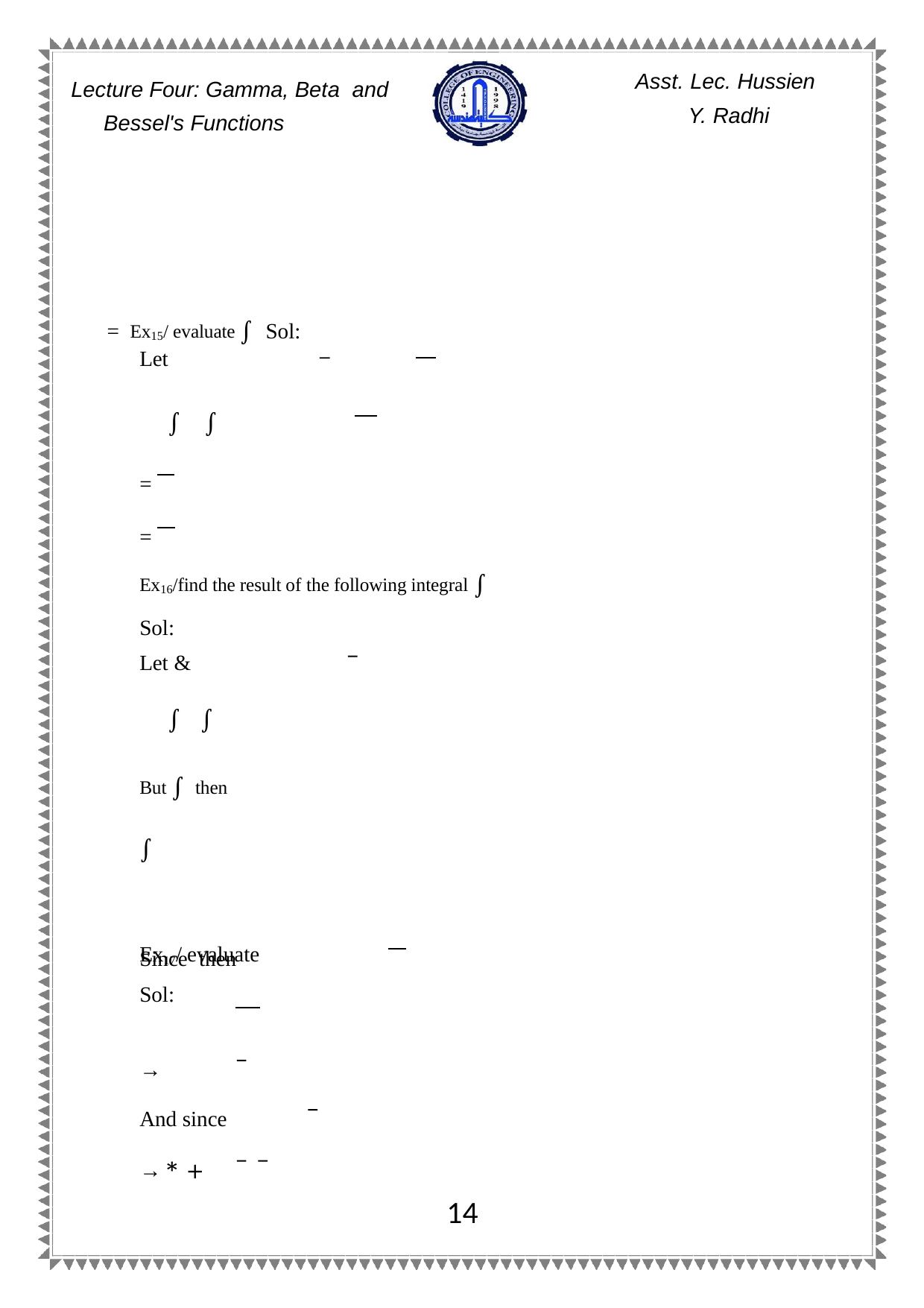

Asst. Lec. Hussien
Y. Radhi
Lecture Four: Gamma, Beta  and Bessel's Functions

=  Ex15/ evaluate ∫  Sol:
Let

  ∫ ∫

=

=

Ex16/find the result of the following integral ∫
Sol:
Let &

  ∫ ∫
But ∫ then
∫
Ex17/ evaluate
Sol:
Since then

→

And since

→ * +

14